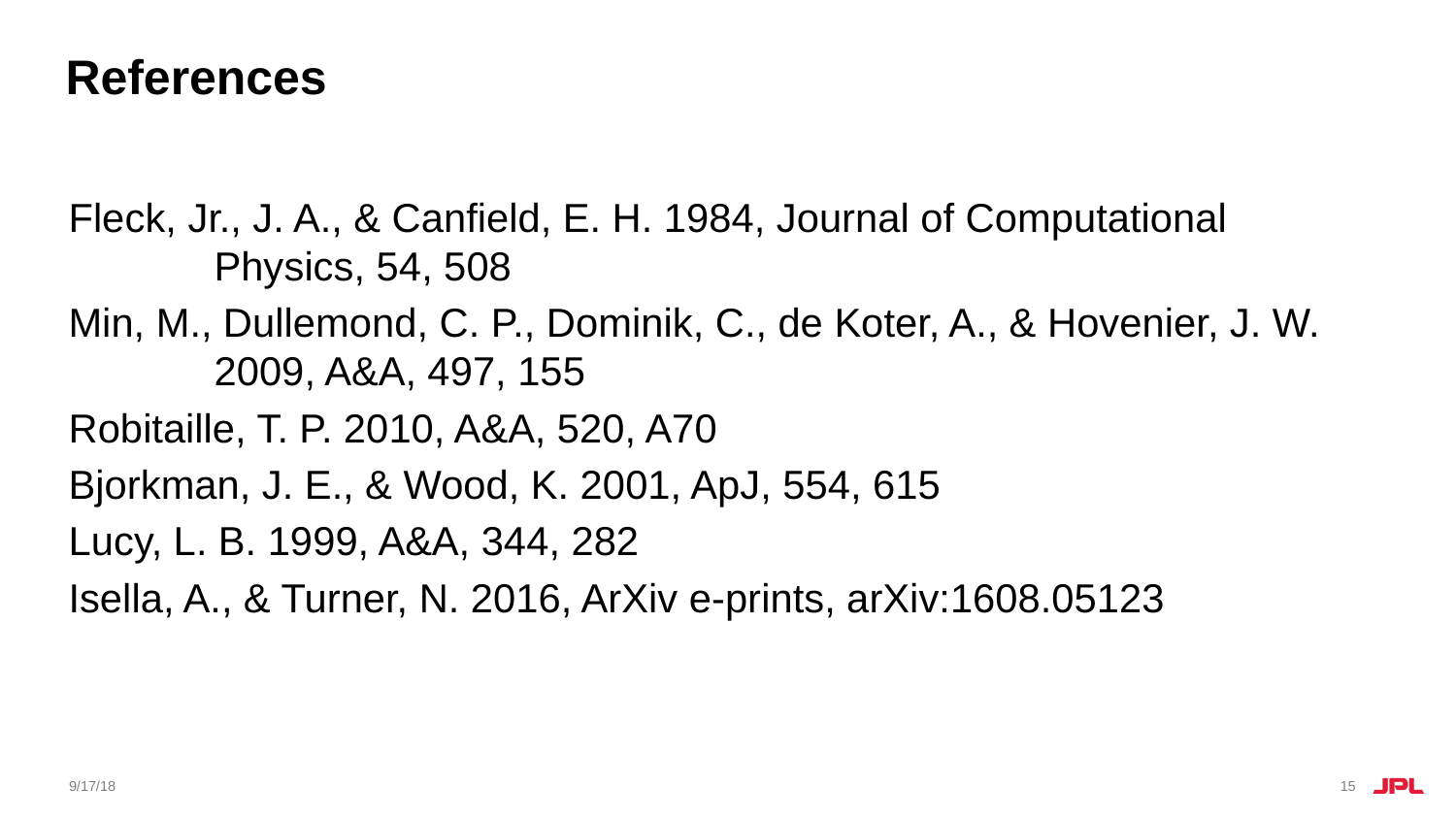

# References
Fleck, Jr., J. A., & Canfield, E. H. 1984, Journal of Computational 	Physics, 54, 508
Min, M., Dullemond, C. P., Dominik, C., de Koter, A., & Hovenier, J. W. 	2009, A&A, 497, 155
Robitaille, T. P. 2010, A&A, 520, A70
Bjorkman, J. E., & Wood, K. 2001, ApJ, 554, 615
Lucy, L. B. 1999, A&A, 344, 282
Isella, A., & Turner, N. 2016, ArXiv e-prints, arXiv:1608.05123
9/17/18
15